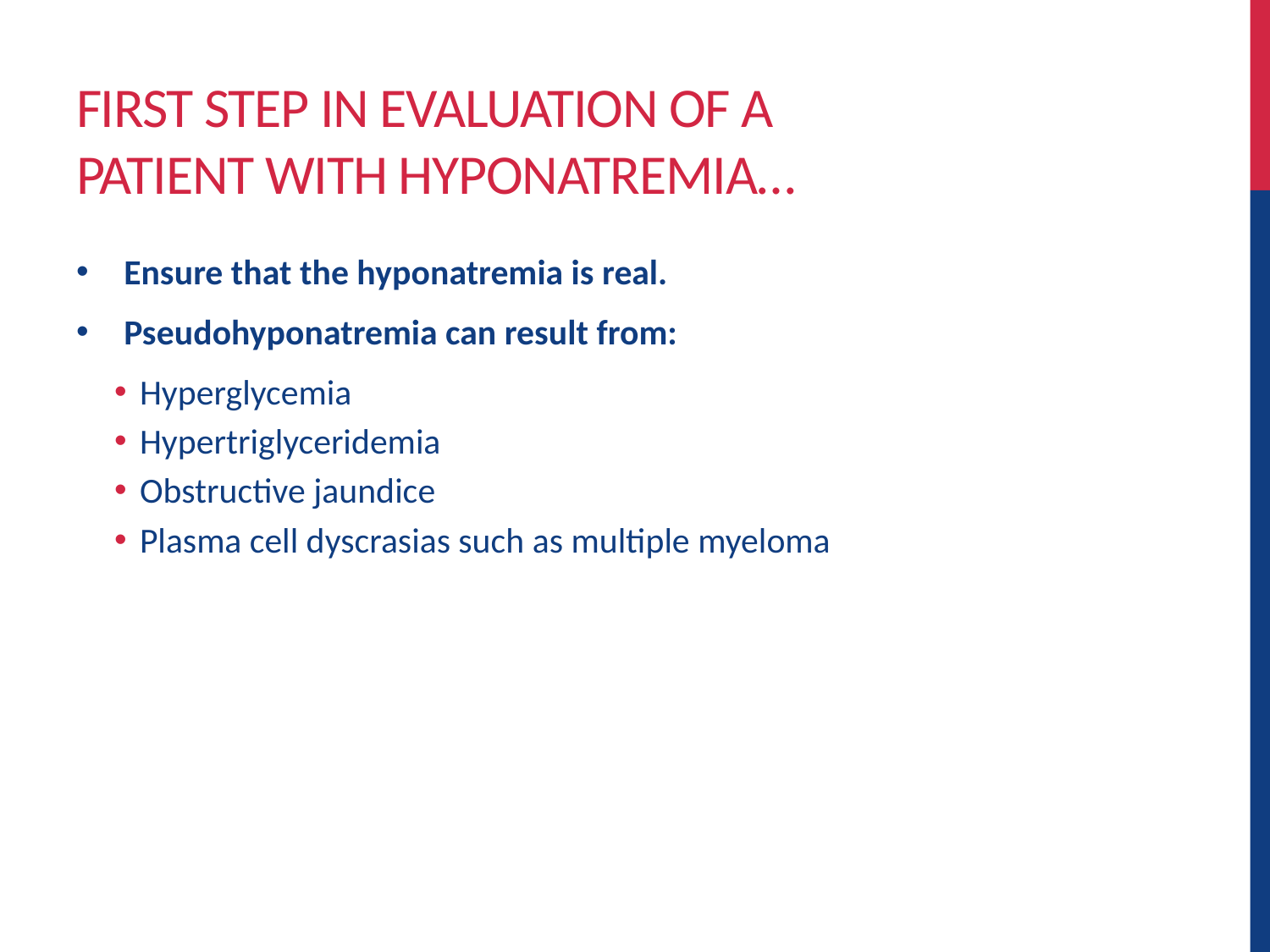

# First Step in Evaluation of a Patient with Hyponatremia…
Ensure that the hyponatremia is real.
Pseudohyponatremia can result from:
Hyperglycemia
Hypertriglyceridemia
Obstructive jaundice
Plasma cell dyscrasias such as multiple myeloma